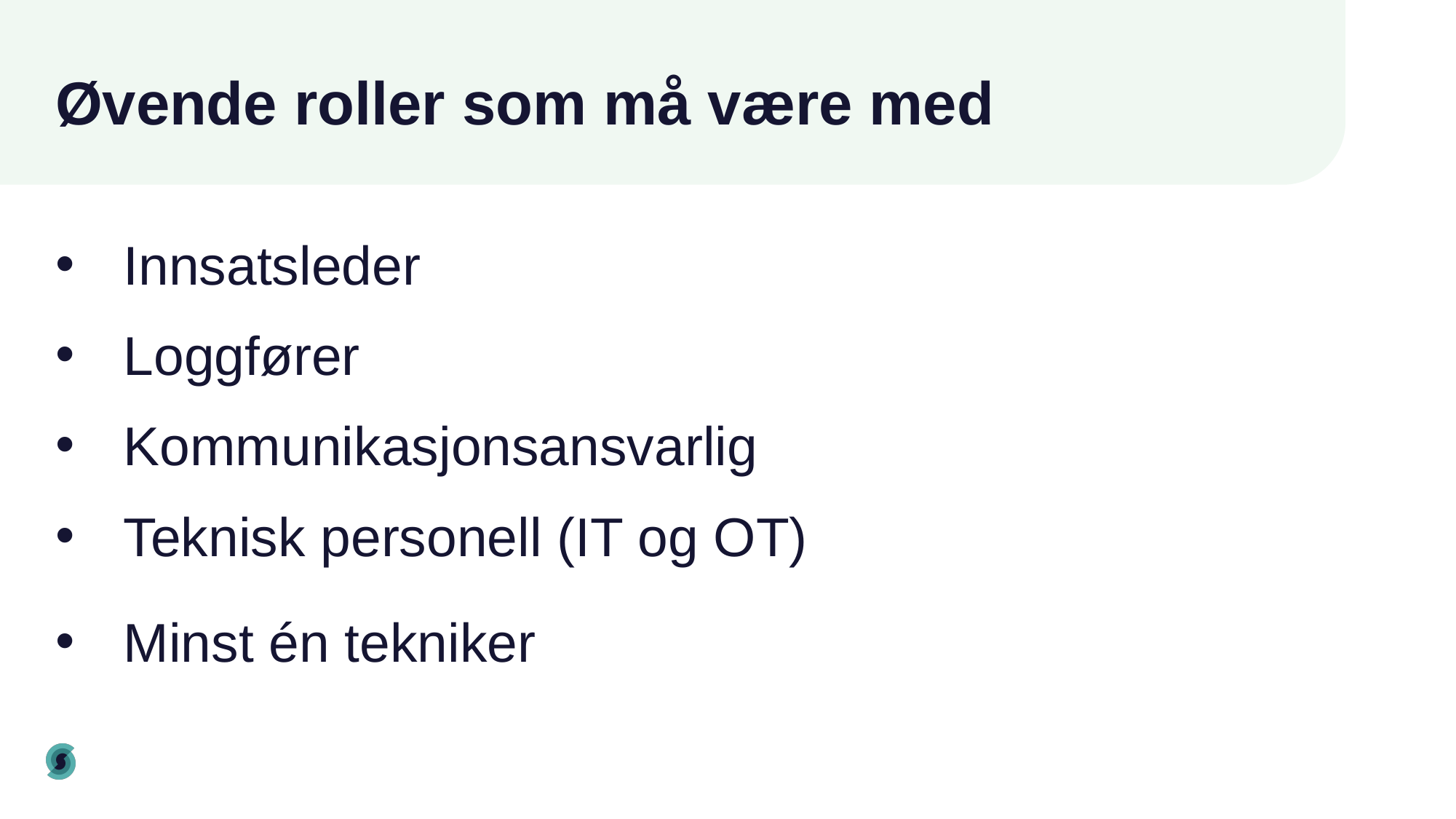

# Øvende roller som må være med
Innsatsleder
Loggfører
Kommunikasjonsansvarlig
Teknisk personell (IT og OT)
Minst én tekniker